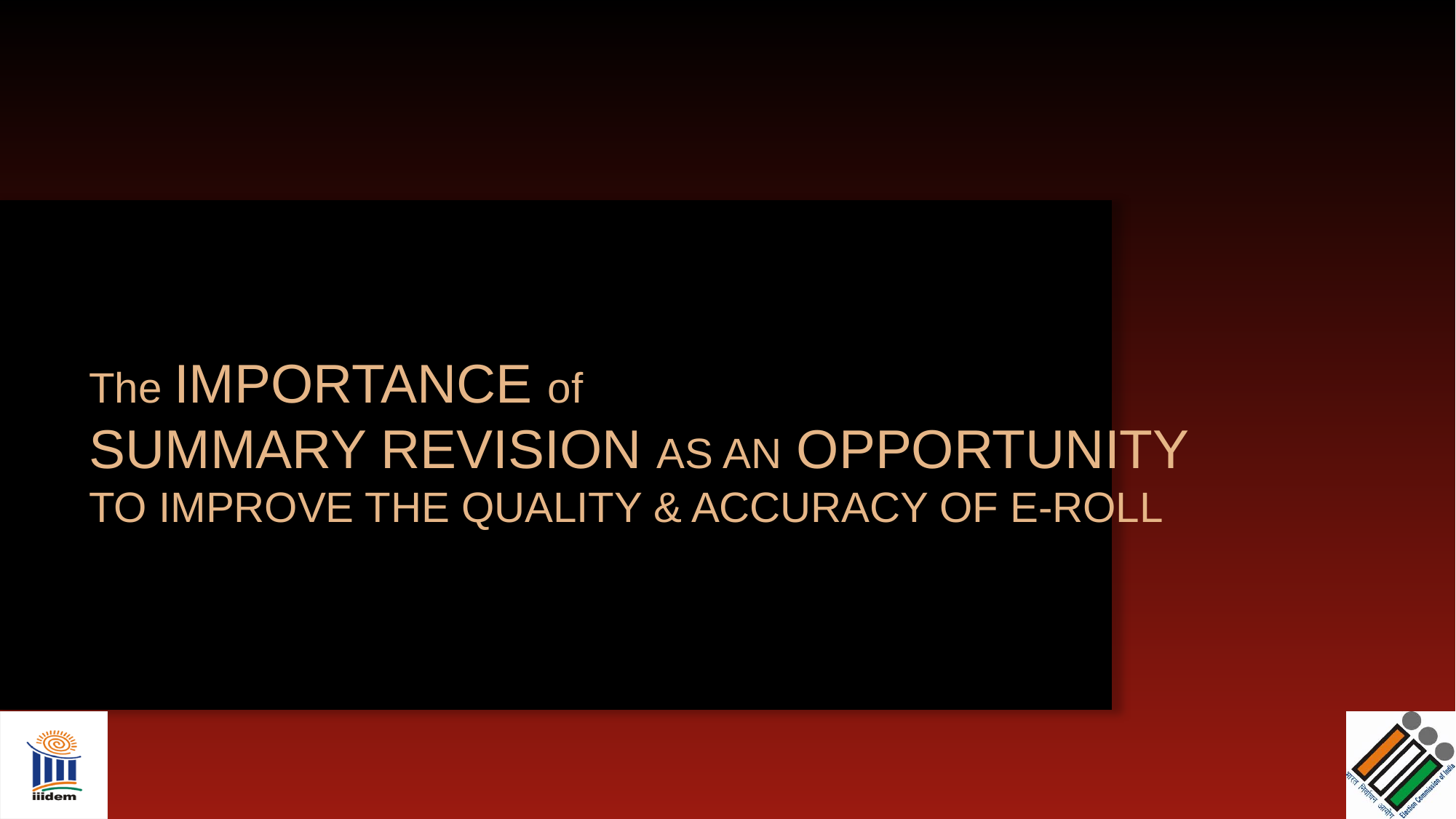

The IMPORTANCE of
SUMMARY REVISION AS AN OPPORTUNITY
TO IMPROVE THE QUALITY & ACCURACY OF E-ROLL